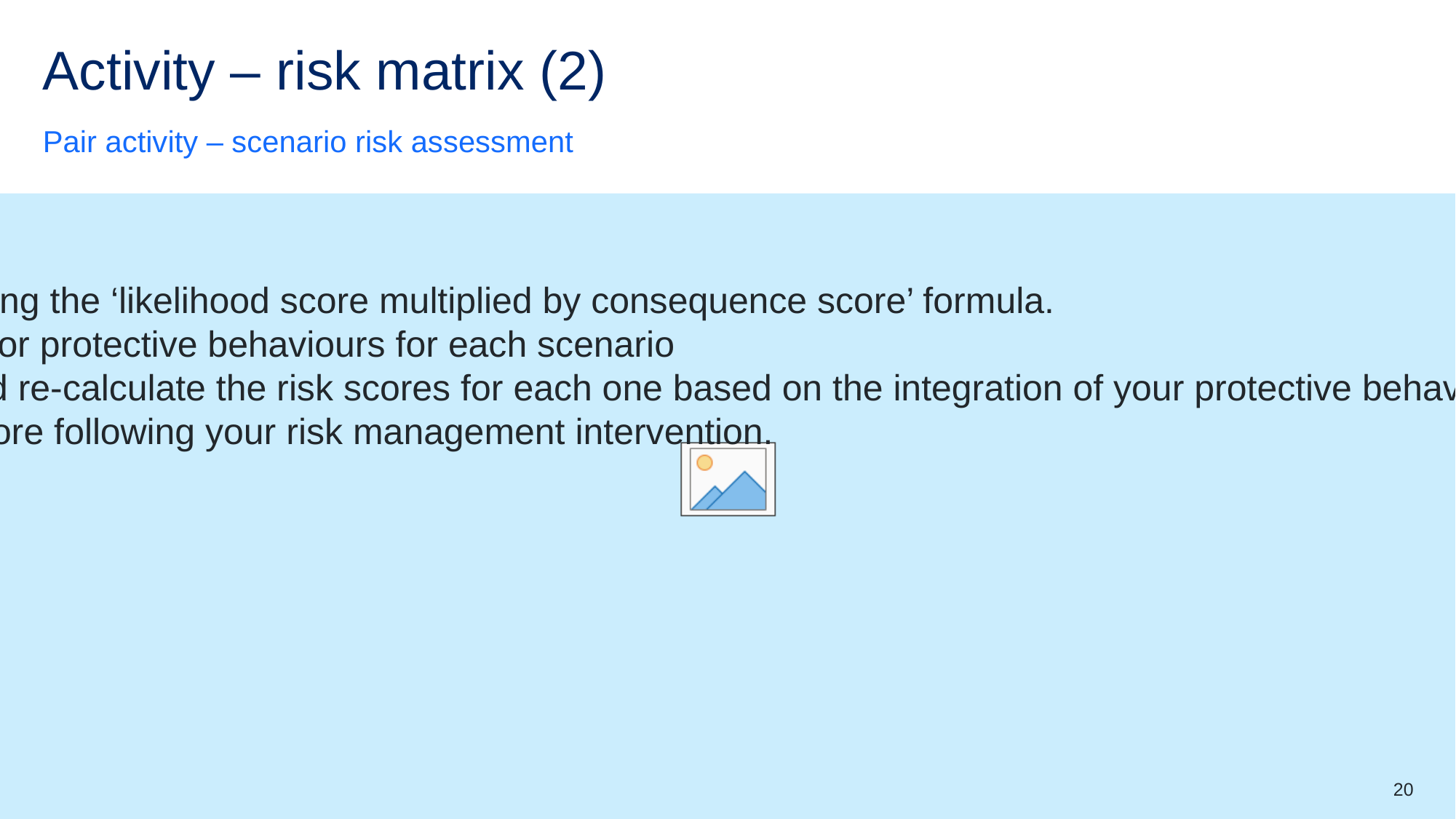

# Activity – risk matrix (2)
Pair activity – scenario risk assessment
Instructions
Calculate a risk score for each scenario using the ‘likelihood score multiplied by consequence score’ formula.
Propose harm-minimisation strategies and/or protective behaviours for each scenario
Re-plot the scenarios on the risk matrix and re-calculate the risk scores for each one based on the integration of your protective behaviours and/or harm-minimisation strategies.
Calculate the percentage change in risk score following your risk management intervention.
20